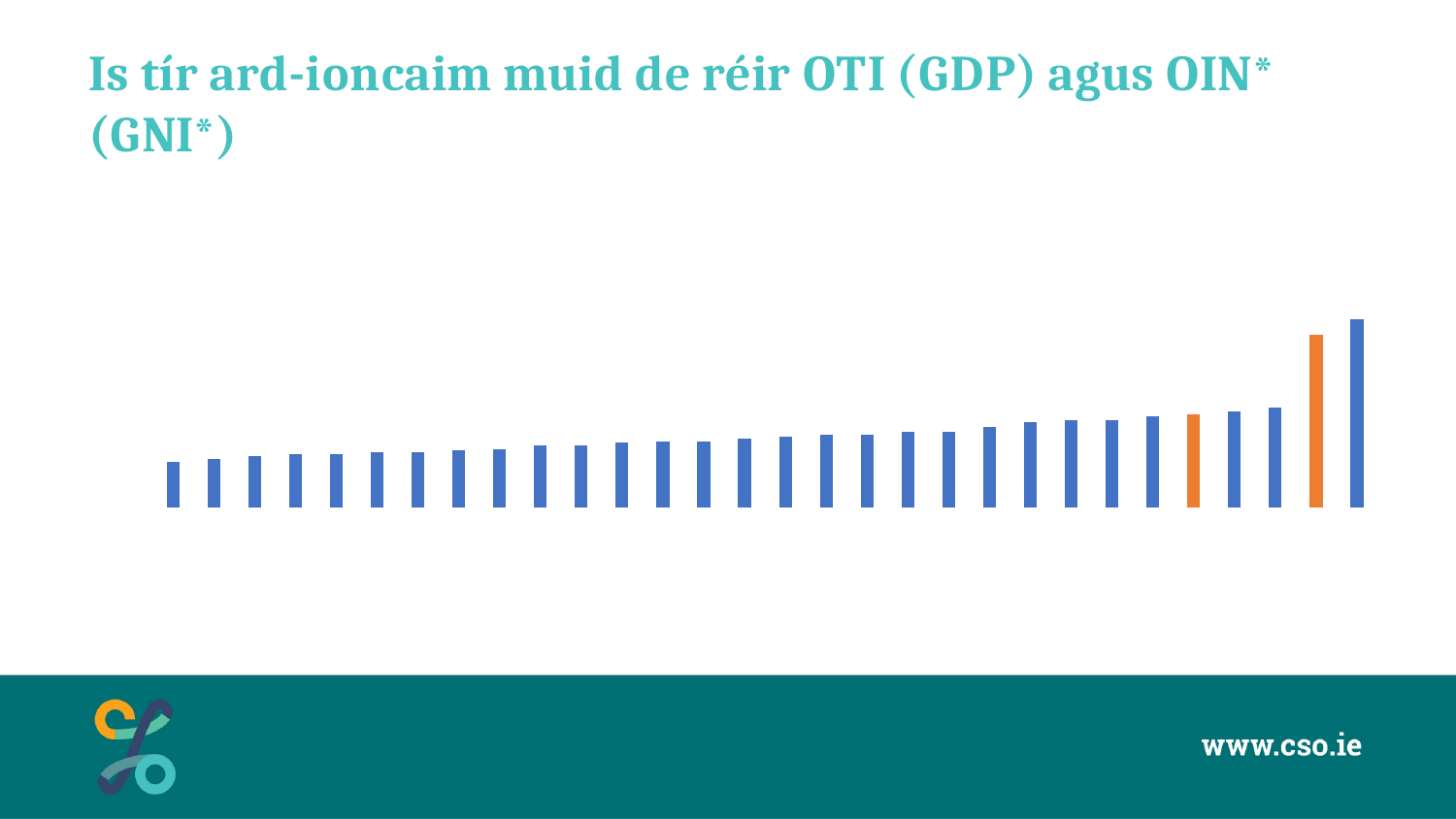

# Is tír ard-ioncaim muid de réir OTI (GDP) agus OIN* (GNI*)

### Chart: Olltáirgeacht intíre per capita de réir tíre i bpaireacht cumhachta ceannaigh (PPP) i 2022 (euro)

| Category | 2022 |
|---|---|
|  An Bhulgáir | 22000.0 |
|  An Ghréig | 23800.0 |
|  An tSlóvaic | 25200.0 |
|  An Laitvia | 25700.0 |
|  An Chróit | 25800.0 |
|  An Rómáin | 26800.0 |
|  An Ungáir | 27000.0 |
|  An Phortaingéil | 27900.0 |
|  An Pholainn | 28200.0 |
|  An Eastóin | 30100.0 |
|  An Spáinn | 30300.0 |
|  An Liotuáin | 31600.0 |
|  An tSlóivéin | 31900.0 |
| an tSeicia | 32000.0 |
|  An Chipir | 33400.0 |
|  An Iodáil | 34400.0 |
| An tAontas Eorpach | 35500.0 |
|  An Fhrainc | 35500.0 |
| An limistéar euro | 36900.0 |
|  Málta | 36900.0 |
|  An Fhionlainn | 39000.0 |
|  An Ghearmáin | 41300.0 |
| An Bheilg | 42400.0 |
|  An tSualainn | 42400.0 |
|  An Ostair | 44000.0 |
| Éire (OIN*) | 44920.2499065738 |
|  An Ísiltír | 46300.0 |
|  An Danmhairg | 48400.0 |
| Éire | 83300.0 |
|  Lucsamburg | 90900.0 |